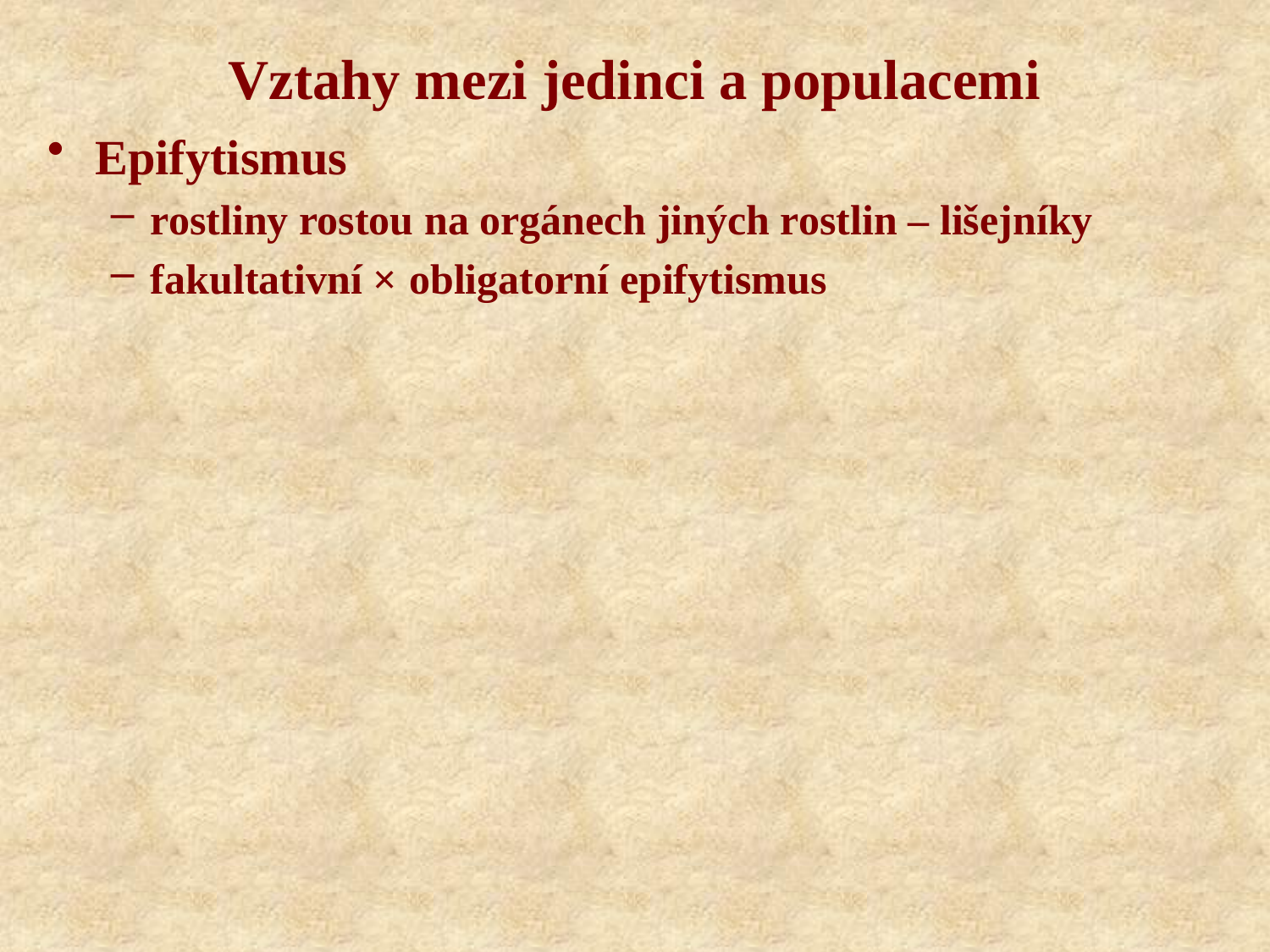

Vztahy mezi jedinci a populacemi
Epifytismus
rostliny rostou na orgánech jiných rostlin – lišejníky
fakultativní × obligatorní epifytismus